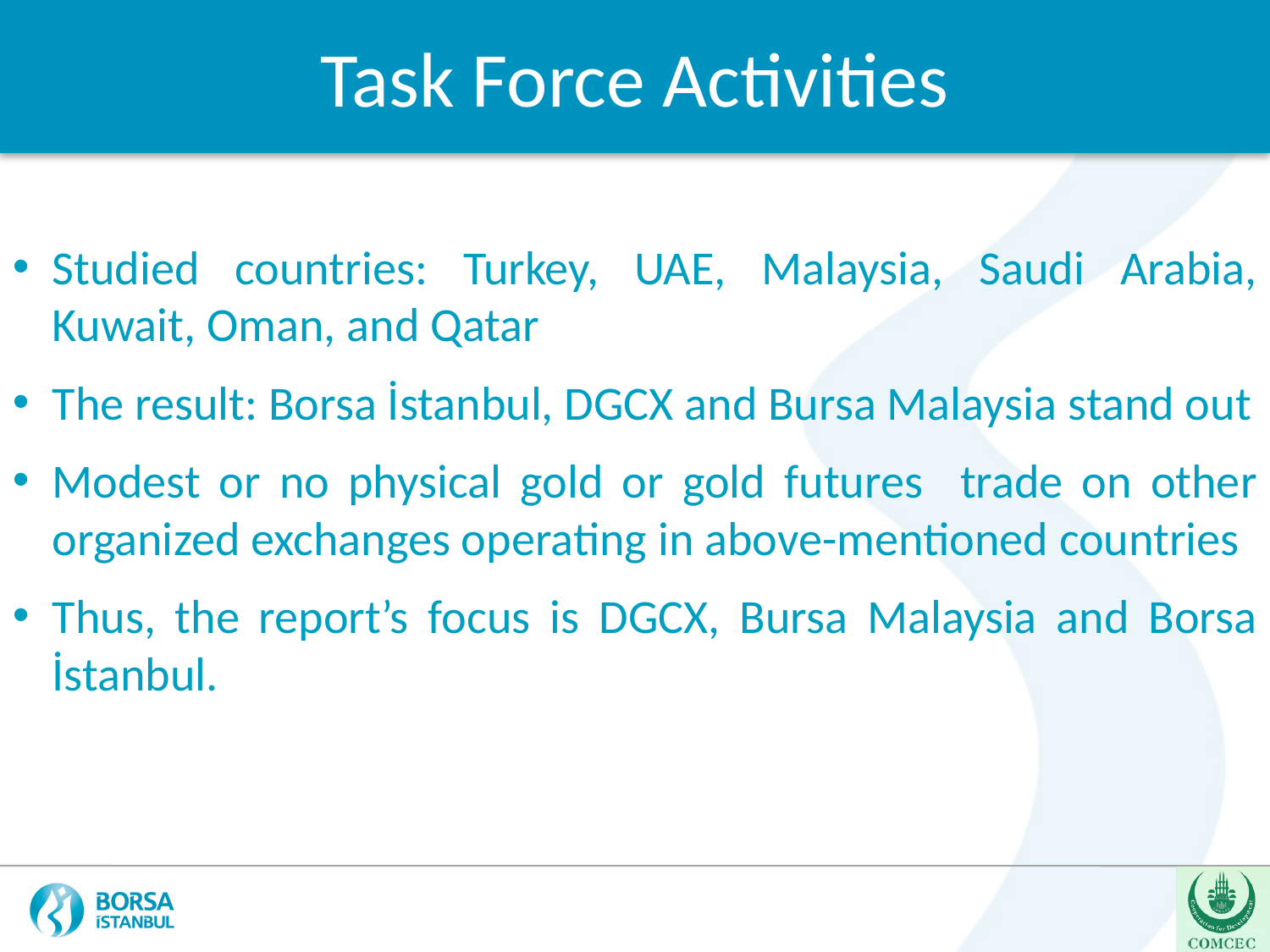

Task Force Activities

Studied countries: Turkey, UAE, Malaysia, Saudi Arabia, Kuwait, Oman, and Qatar
The result: Borsa İstanbul, DGCX and Bursa Malaysia stand out
Modest or no physical gold or gold futures  trade on other organized exchanges operating in above-mentioned countries
Thus, the report’s focus is DGCX, Bursa Malaysia and Borsa İstanbul.